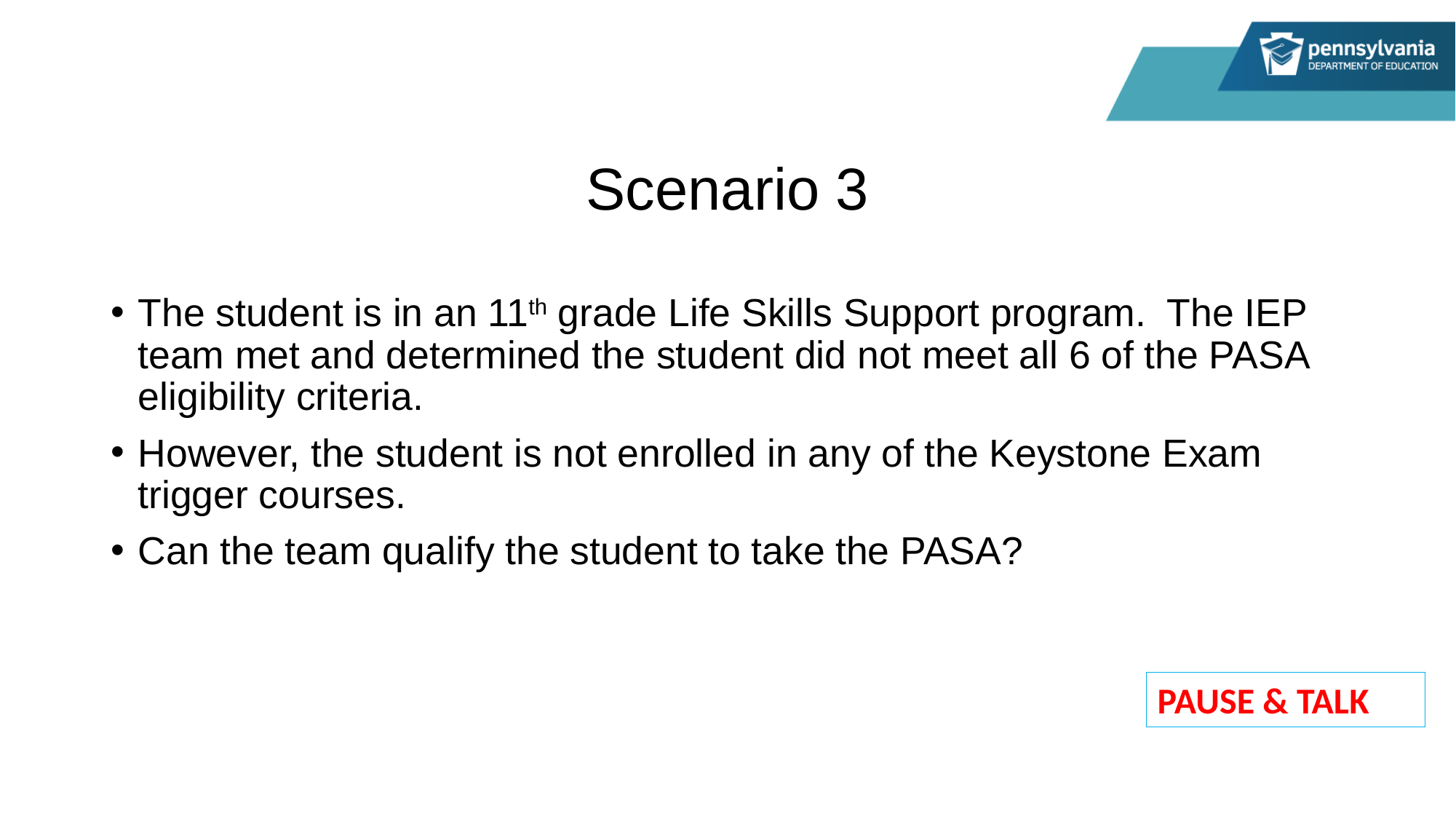

# Scenario 3
The student is in an 11th grade Life Skills Support program.  The IEP team met and determined the student did not meet all 6 of the PASA eligibility criteria.
However, the student is not enrolled in any of the Keystone Exam trigger courses.
Can the team qualify the student to take the PASA?

PAUSE & TALK